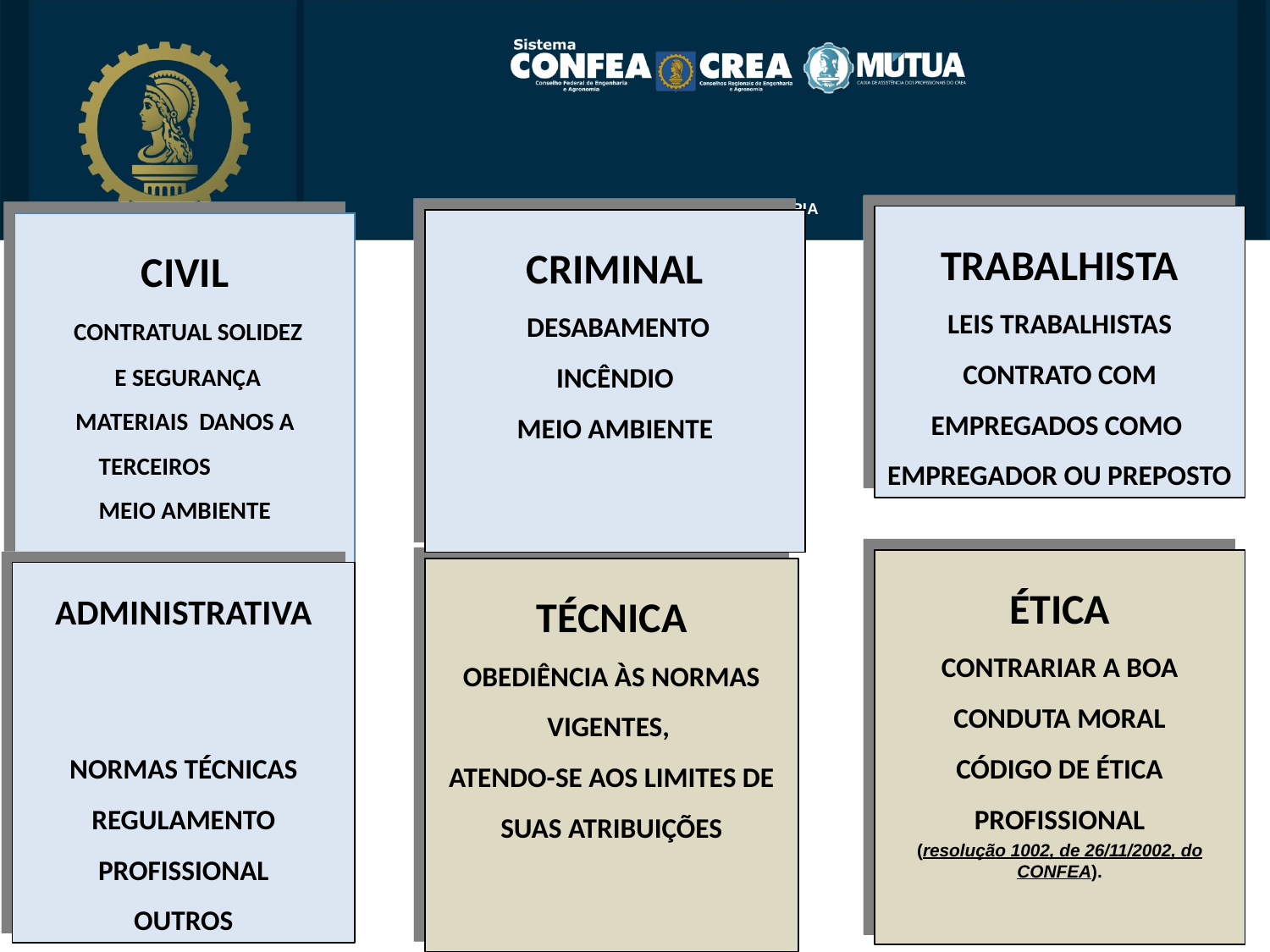

# RESPONSABILIDADE NA ENGENHARIA
TRABALHISTA
LEIS TRABALHISTAS
CONTRATO COM EMPREGADOS COMO
EMPREGADOR OU PREPOSTO
CRIMINAL
 DESABAMENTO
INCÊNDIO
MEIO AMBIENTE

CIVIL
 CONTRATUAL SOLIDEZ
 E SEGURANÇA
MATERIAIS  DANOS A TERCEIROS
MEIO AMBIENTE

ÉTICA
CONTRARIAR A BOA CONDUTA MORAL
CÓDIGO DE ÉTICA PROFISSIONAL
(resolução 1002, de 26/11/2002, do CONFEA).

TÉCNICA
OBEDIÊNCIA ÀS NORMAS VIGENTES,
ATENDO-SE AOS LIMITES DE SUAS ATRIBUIÇÕES

ADMINISTRATIVA

NORMAS TÉCNICAS
REGULAMENTO PROFISSIONAL
OUTROS